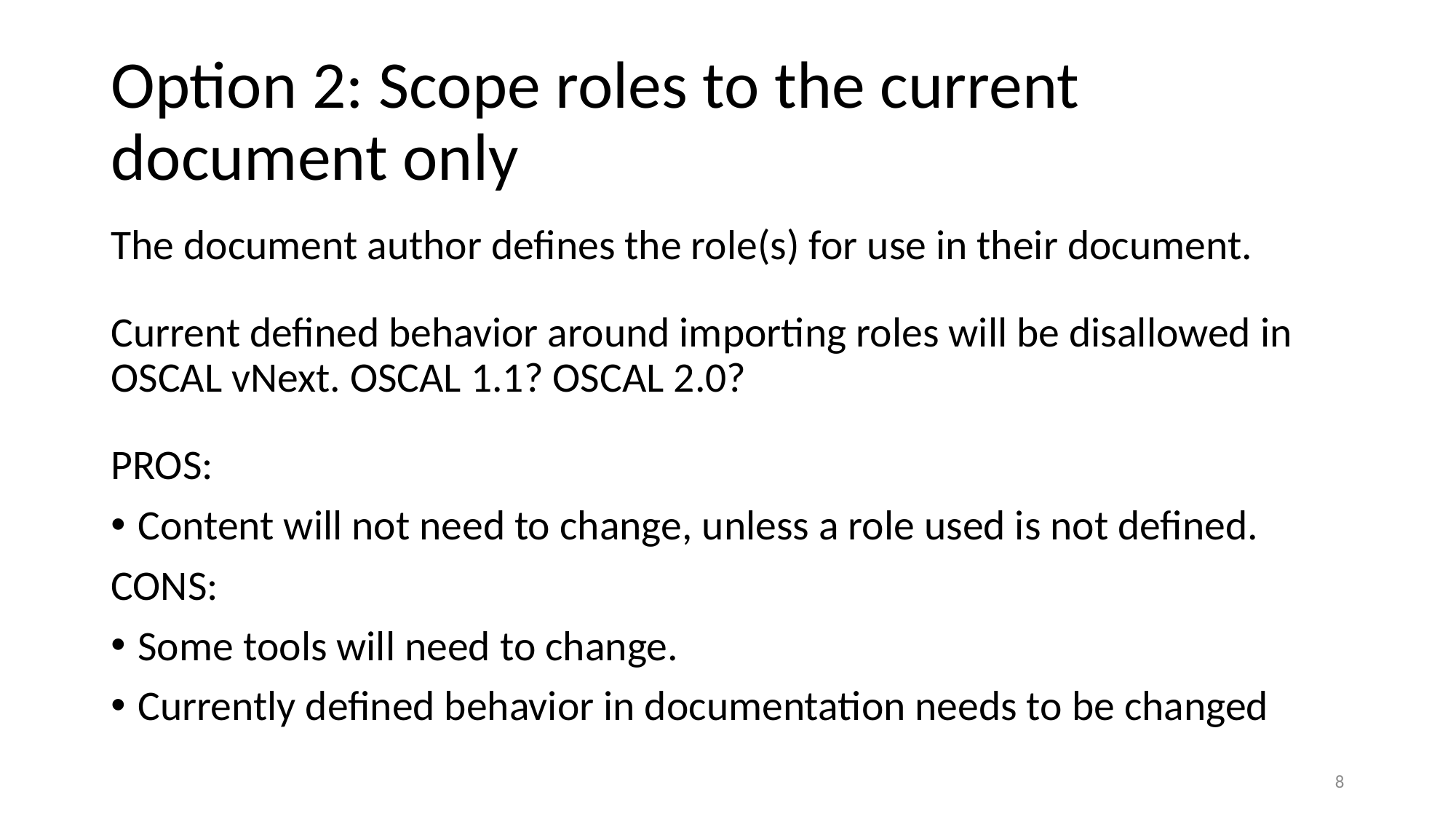

# Option 2: Scope roles to the current document only
The document author defines the role(s) for use in their document.
Current defined behavior around importing roles will be disallowed in OSCAL vNext. OSCAL 1.1? OSCAL 2.0?
PROS:
Content will not need to change, unless a role used is not defined.
CONS:
Some tools will need to change.
Currently defined behavior in documentation needs to be changed

8